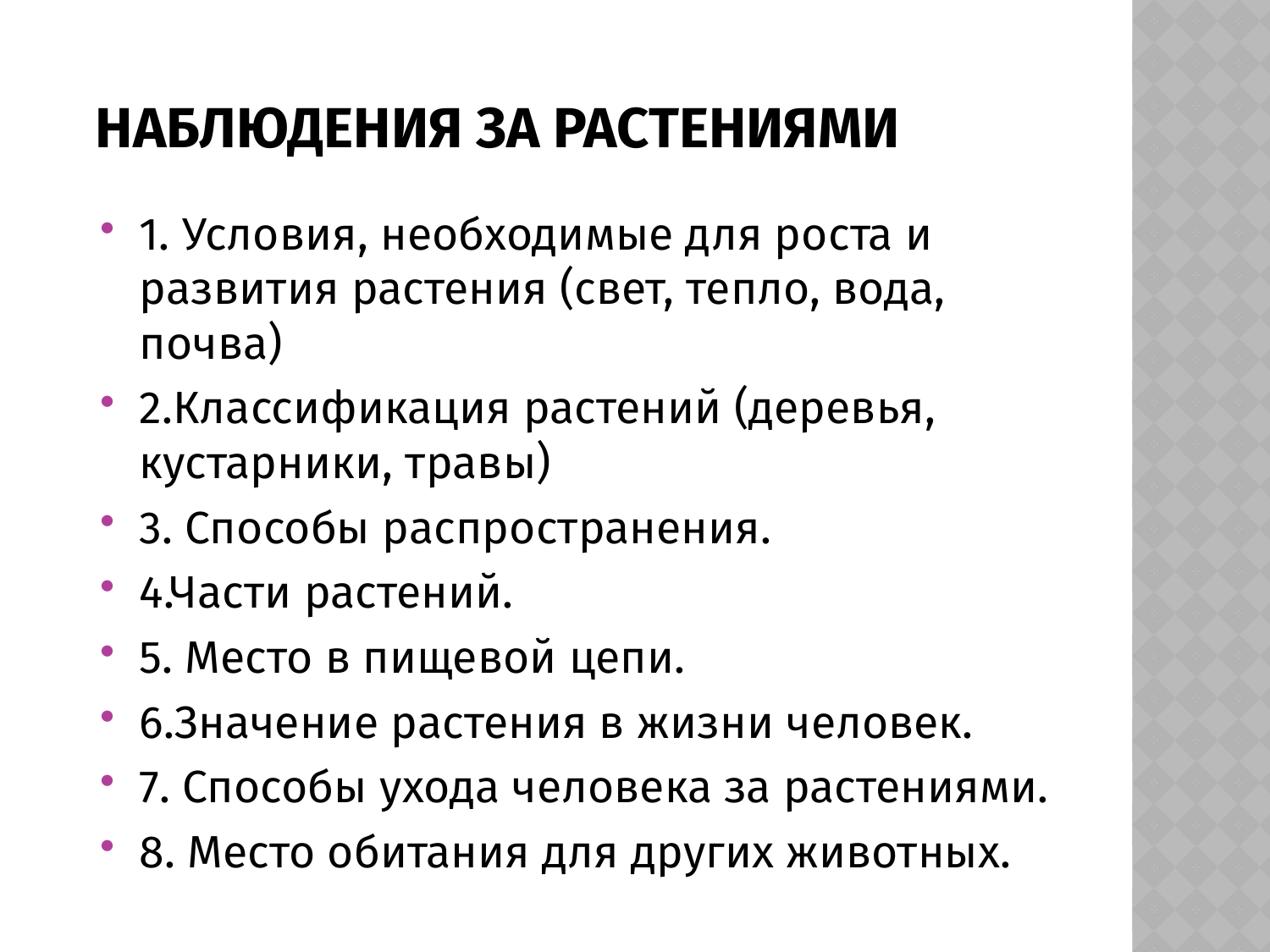

# Наблюдения за растениями
1. Условия, необходимые для роста и развития растения (свет, тепло, вода, почва)
2.Классификация растений (деревья, кустарники, травы)
3. Способы распространения.
4.Части растений.
5. Место в пищевой цепи.
6.Значение растения в жизни человек.
7. Способы ухода человека за растениями.
8. Место обитания для других животных.